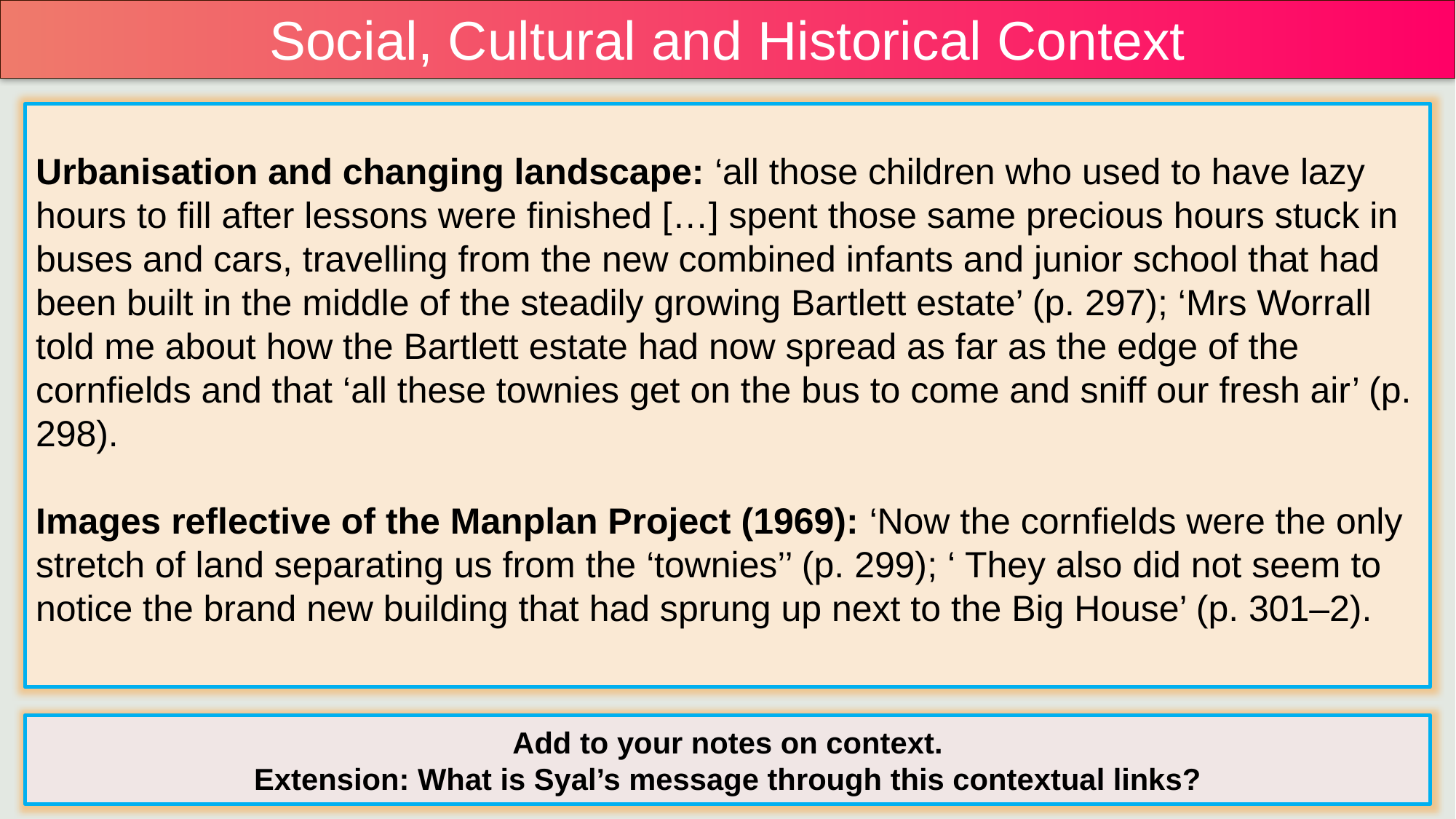

Social, Cultural and Historical Context

Urbanisation and changing landscape: ‘all those children who used to have lazy hours to fill after lessons were finished […] spent those same precious hours stuck in buses and cars, travelling from the new combined infants and junior school that had been built in the middle of the steadily growing Bartlett estate’ (p. 297); ‘Mrs Worrall told me about how the Bartlett estate had now spread as far as the edge of the cornfields and that ‘all these townies get on the bus to come and sniff our fresh air’ (p. 298).

Images reflective of the Manplan Project (1969): ‘Now the cornfields were the only stretch of land separating us from the ‘townies’’ (p. 299); ‘ They also did not seem to notice the brand new building that had sprung up next to the Big House’ (p. 301–2).

Add to your notes on context.
Extension: What is Syal’s message through this contextual links?